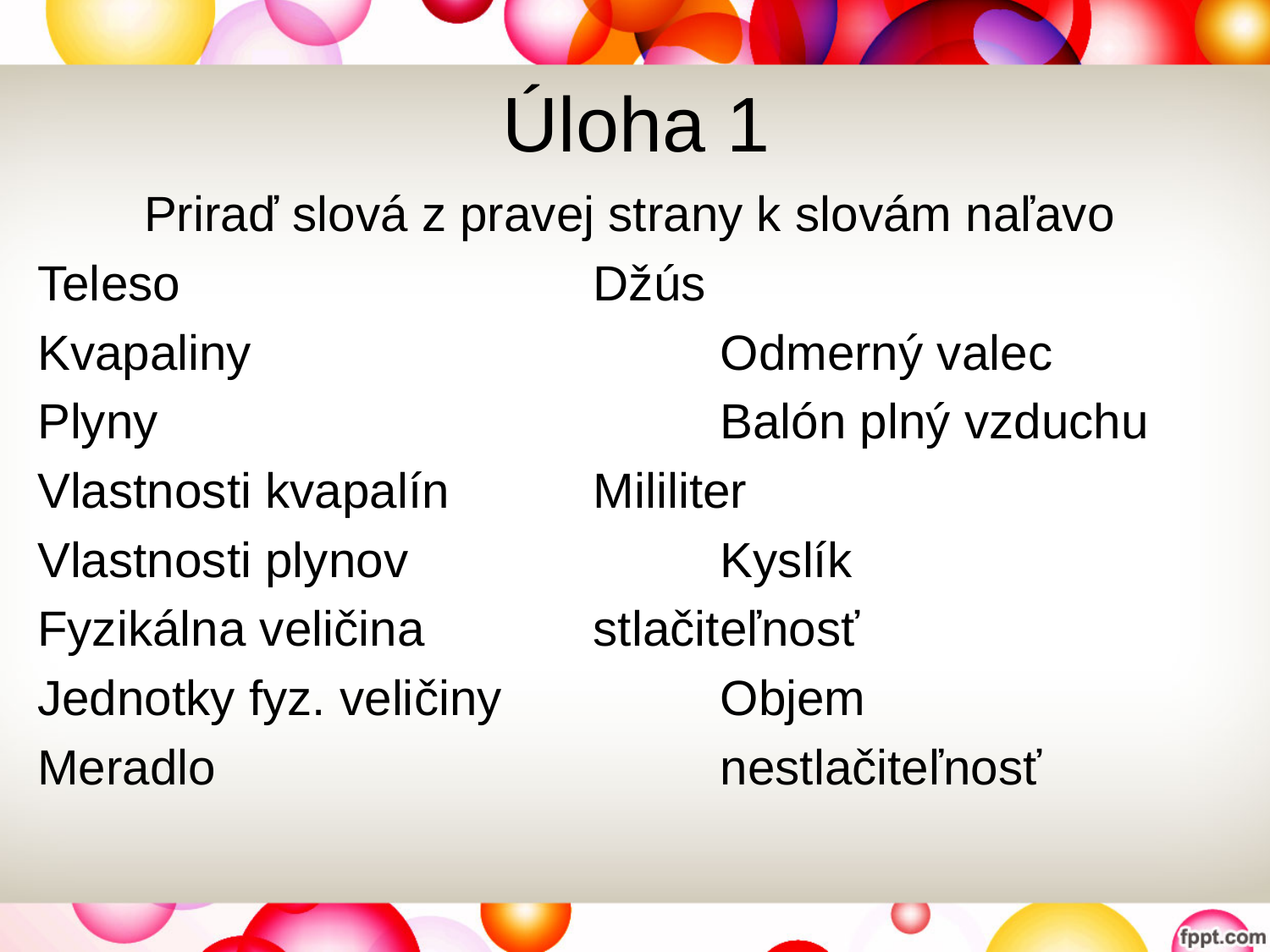

# Úloha 1
Priraď slová z pravej strany k slovám naľavo
Teleso				Džús
Kvapaliny				Odmerný valec
Plyny					Balón plný vzduchu
Vlastnosti kvapalín		Mililiter
Vlastnosti plynov			Kyslík
Fyzikálna veličina		stlačiteľnosť
Jednotky fyz. veličiny		Objem
Meradlo				nestlačiteľnosť